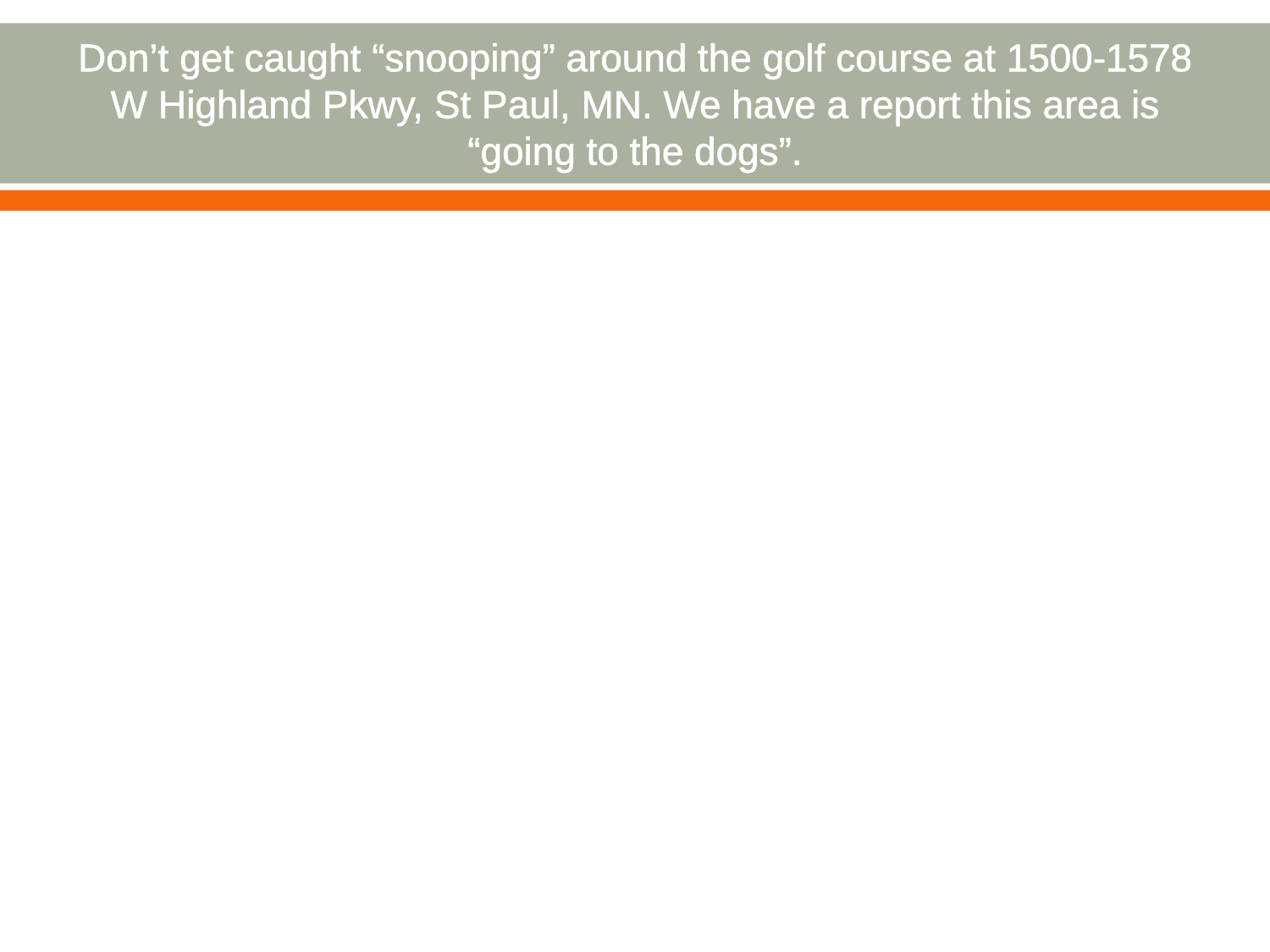

# Don’t get caught “snooping” around the golf course at 1500-1578 W Highland Pkwy, St Paul, MN. We have a report this area is “going to the dogs”.